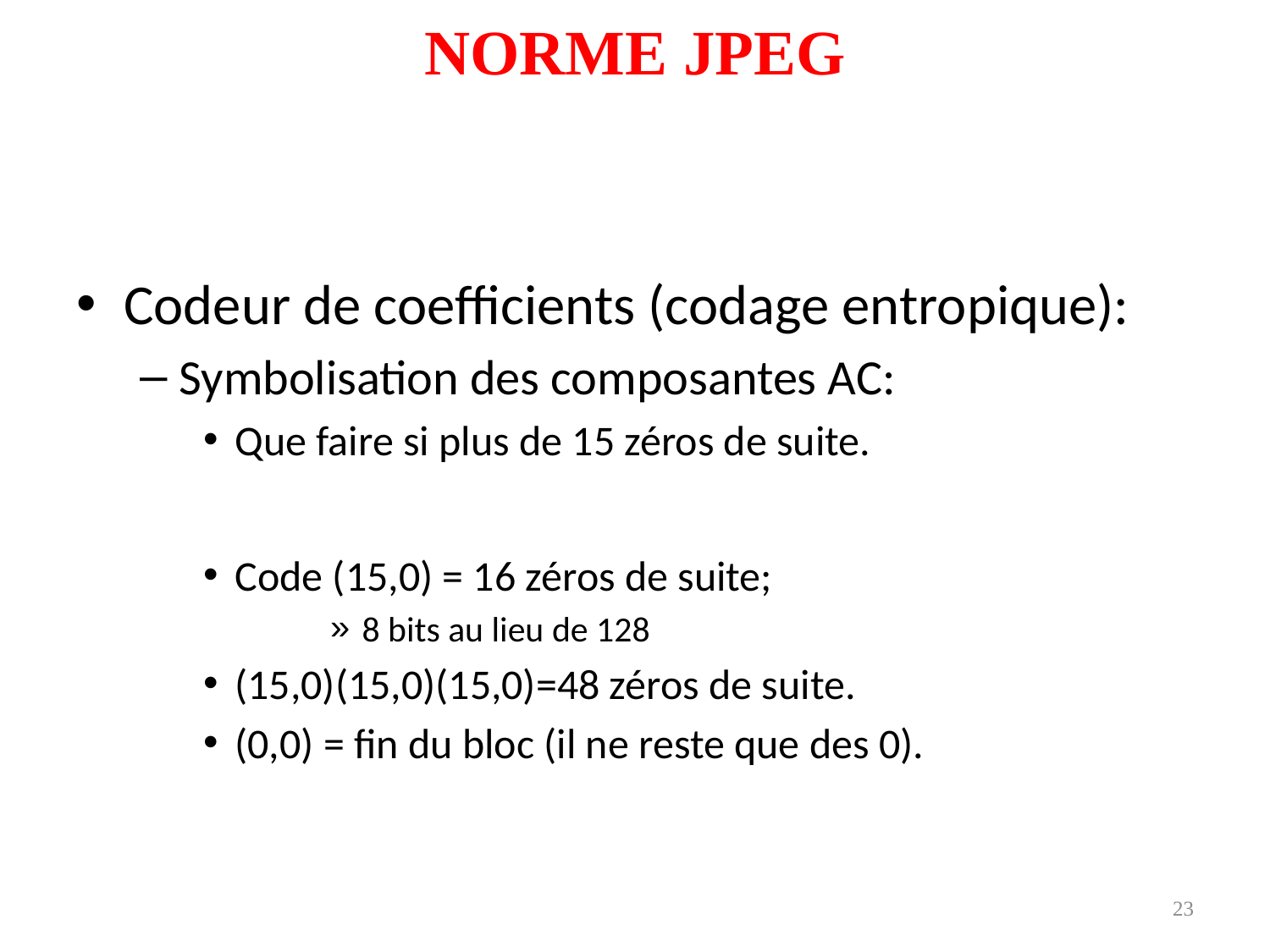

NORME JPEG
Codeur de coefficients (codage entropique):
Symbolisation des composantes AC:
Que faire si plus de 15 zéros de suite.

Code (15,0) = 16 zéros de suite;
8 bits au lieu de 128
(15,0)(15,0)(15,0)=48 zéros de suite.
(0,0) = fin du bloc (il ne reste que des 0).
23